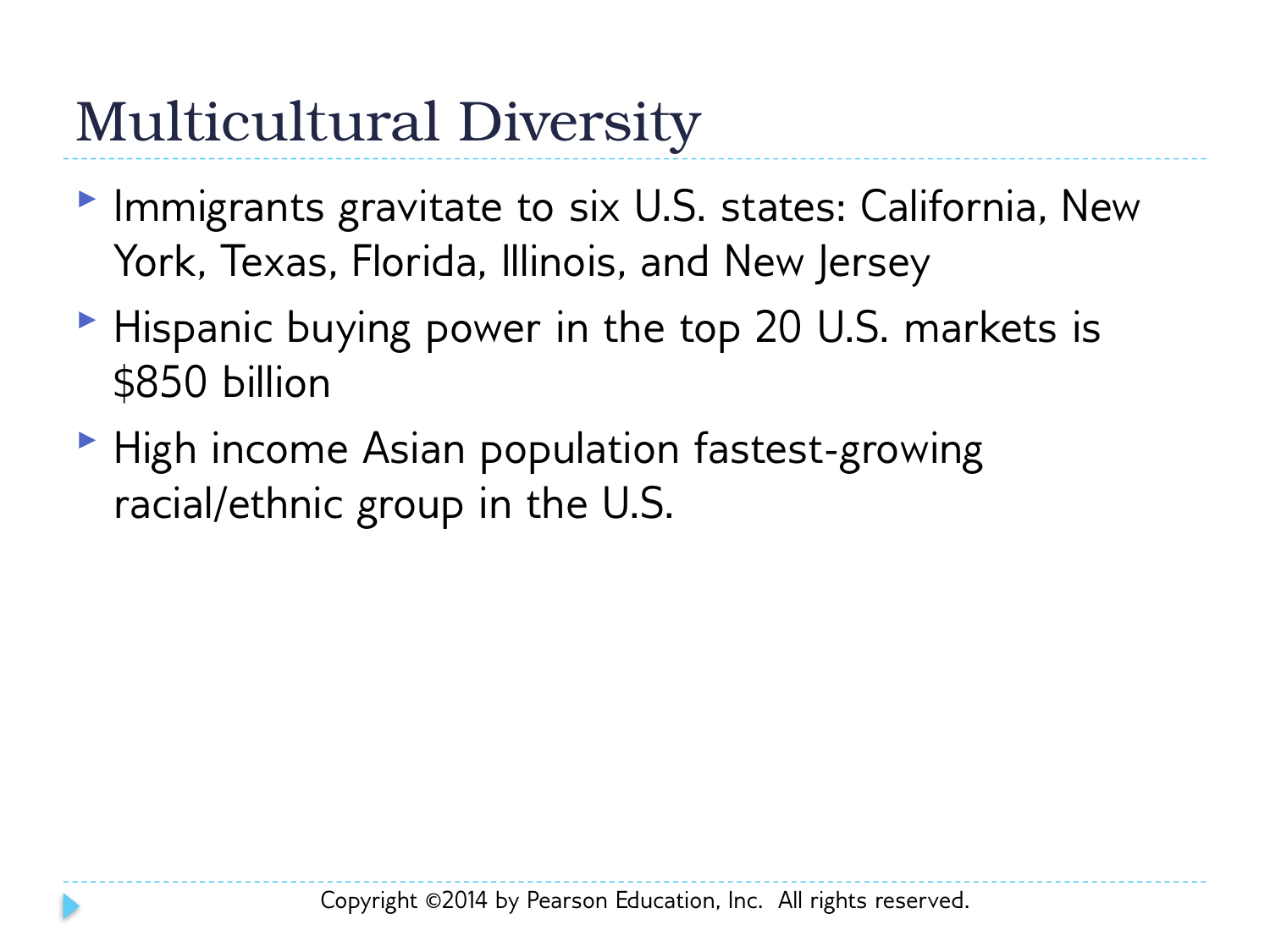

# Multicultural Diversity
Immigrants gravitate to six U.S. states: California, New York, Texas, Florida, Illinois, and New Jersey
Hispanic buying power in the top 20 U.S. markets is $850 billion
High income Asian population fastest-growing racial/ethnic group in the U.S.
Copyright ©2014 by Pearson Education, Inc.  All rights reserved.